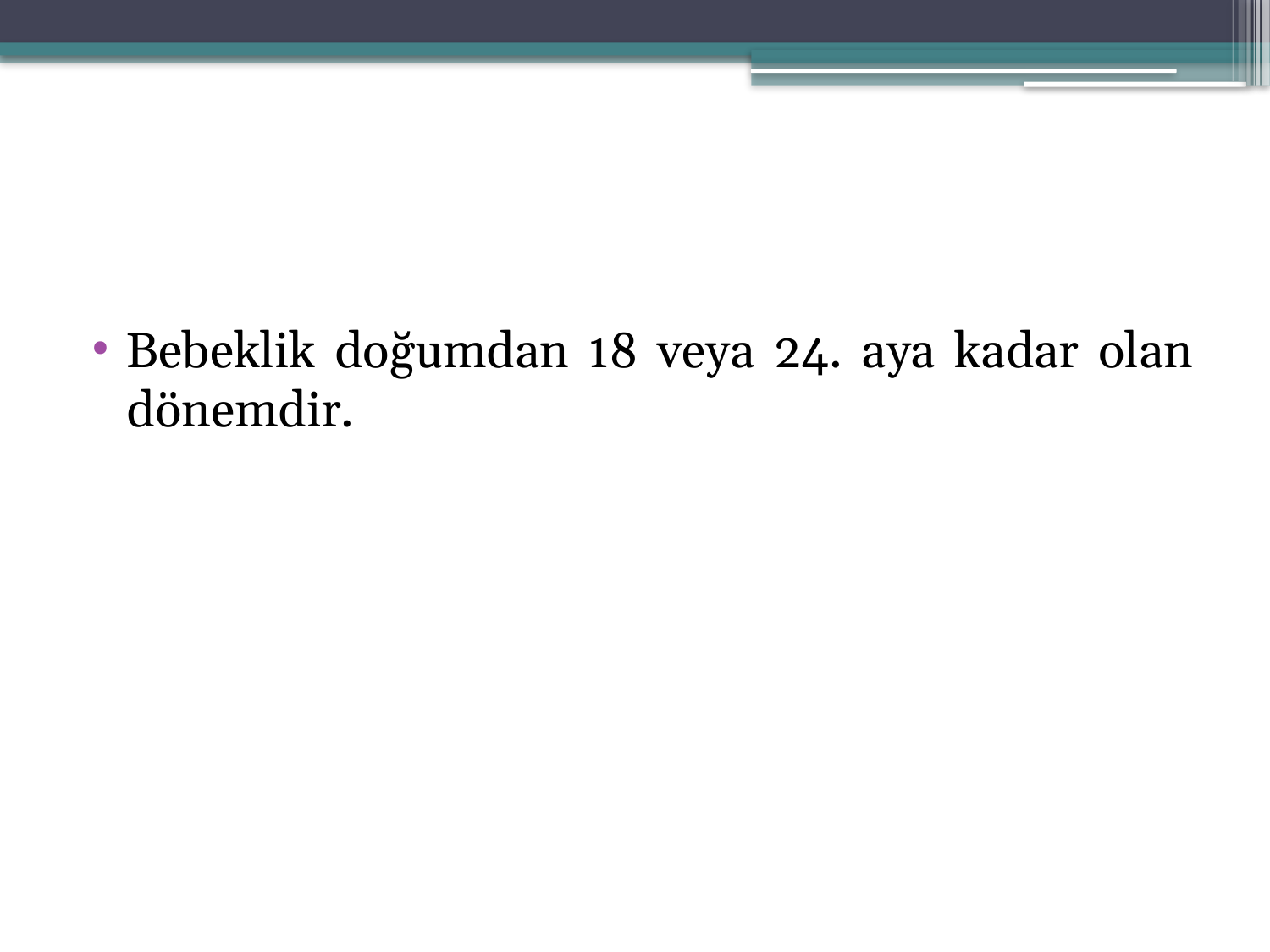

#
Bebeklik doğumdan 18 veya 24. aya kadar olan dönemdir.